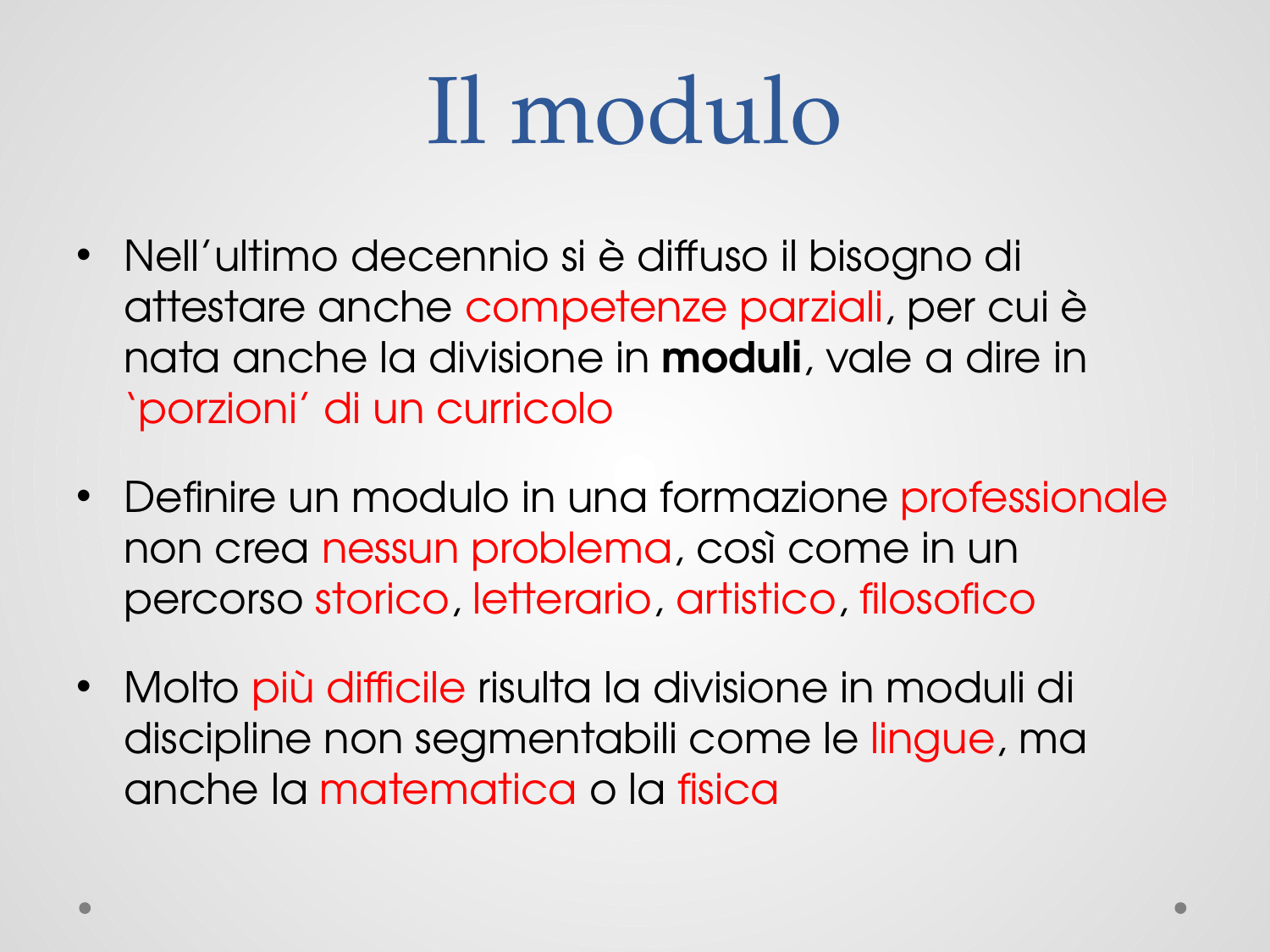

# Il modulo
Nell’ultimo decennio si è diffuso il bisogno di attestare anche competenze parziali, per cui è nata anche la divisione in moduli, vale a dire in ‘porzioni’ di un curricolo

Definire un modulo in una formazione professionale non crea nessun problema, così come in un percorso storico, letterario, artistico, filosofico

Molto più difficile risulta la divisione in moduli di discipline non segmentabili come le lingue, ma anche la matematica o la fisica